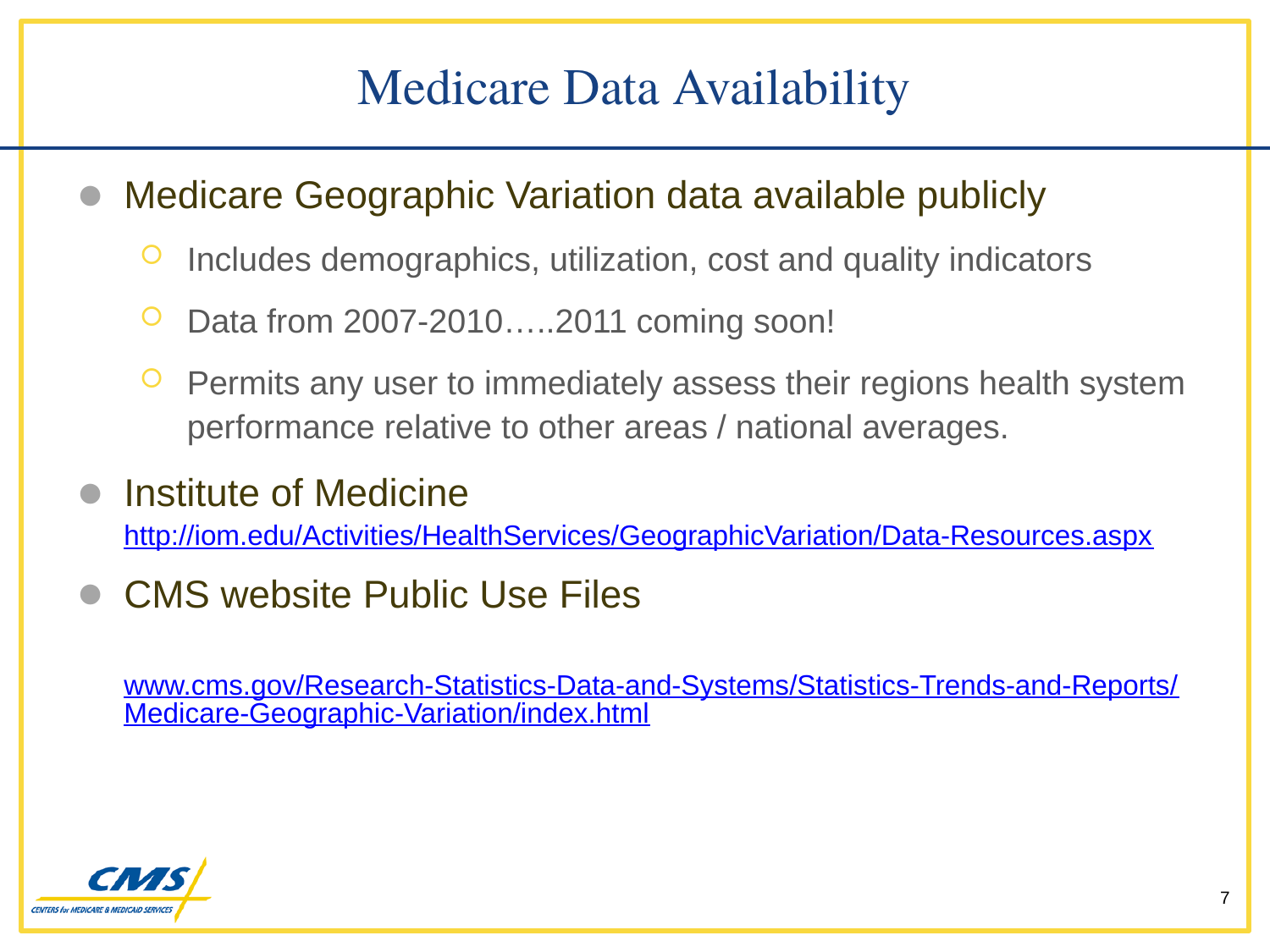

# Medicare Data Availability
Medicare Geographic Variation data available publicly
Includes demographics, utilization, cost and quality indicators
Data from 2007-2010…..2011 coming soon!
Permits any user to immediately assess their regions health system performance relative to other areas / national averages.
Institute of Medicine http://iom.edu/Activities/HealthServices/GeographicVariation/Data-Resources.aspx
CMS website Public Use Files
	www.cms.gov/Research-Statistics-Data-and-Systems/Statistics-Trends-and-Reports/Medicare-Geographic-Variation/index.html

7